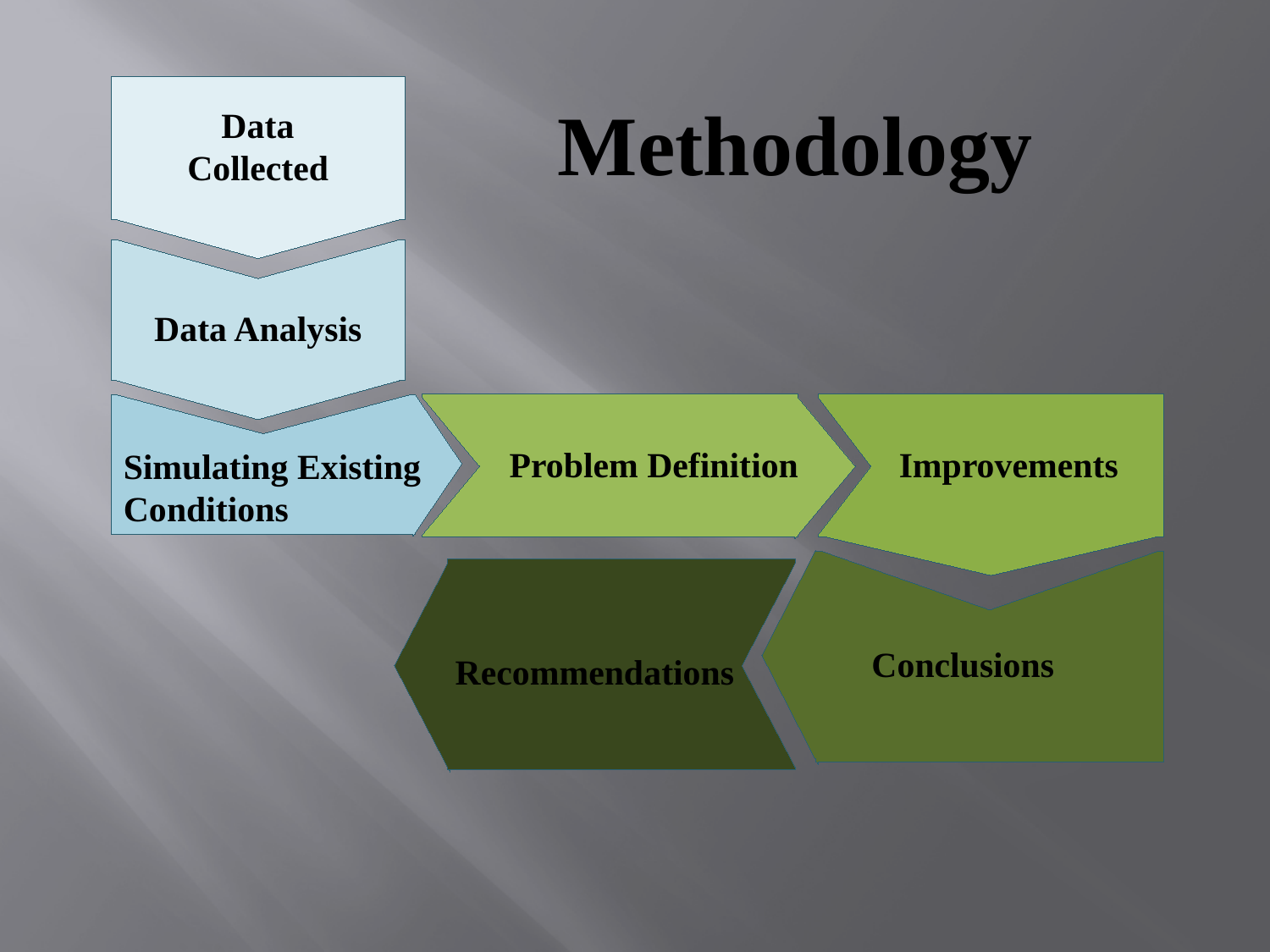

# Methodology

Data Collected

  Problem Definition

Data Analysis

    Improvements

Simulating Existing Conditions

Conclusions

Recommendations